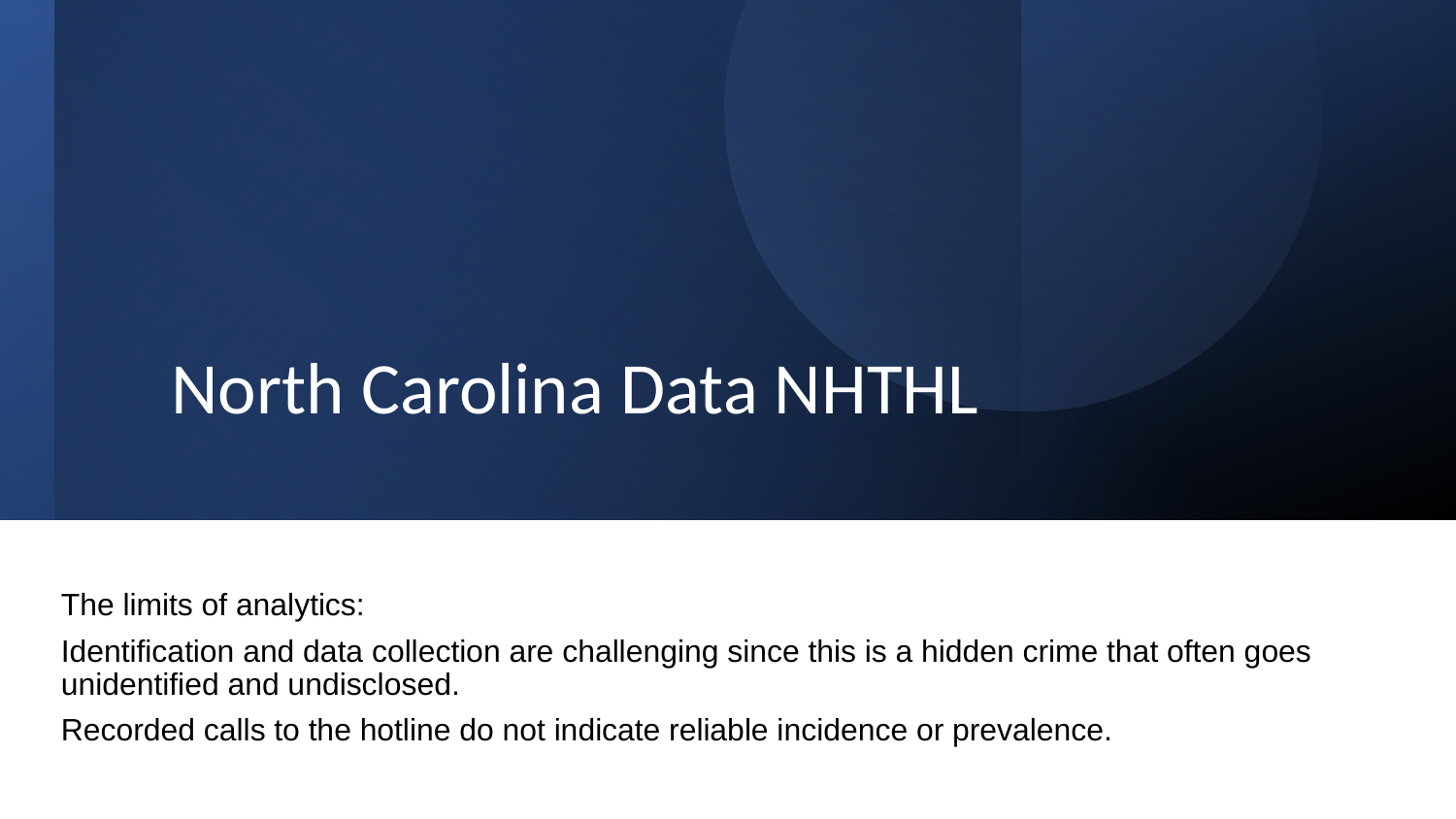

# North Carolina Data NHTHL
The limits of analytics:
Identification and data collection are challenging since this is a hidden crime that often goes unidentified and undisclosed.
Recorded calls to the hotline do not indicate reliable incidence or prevalence.